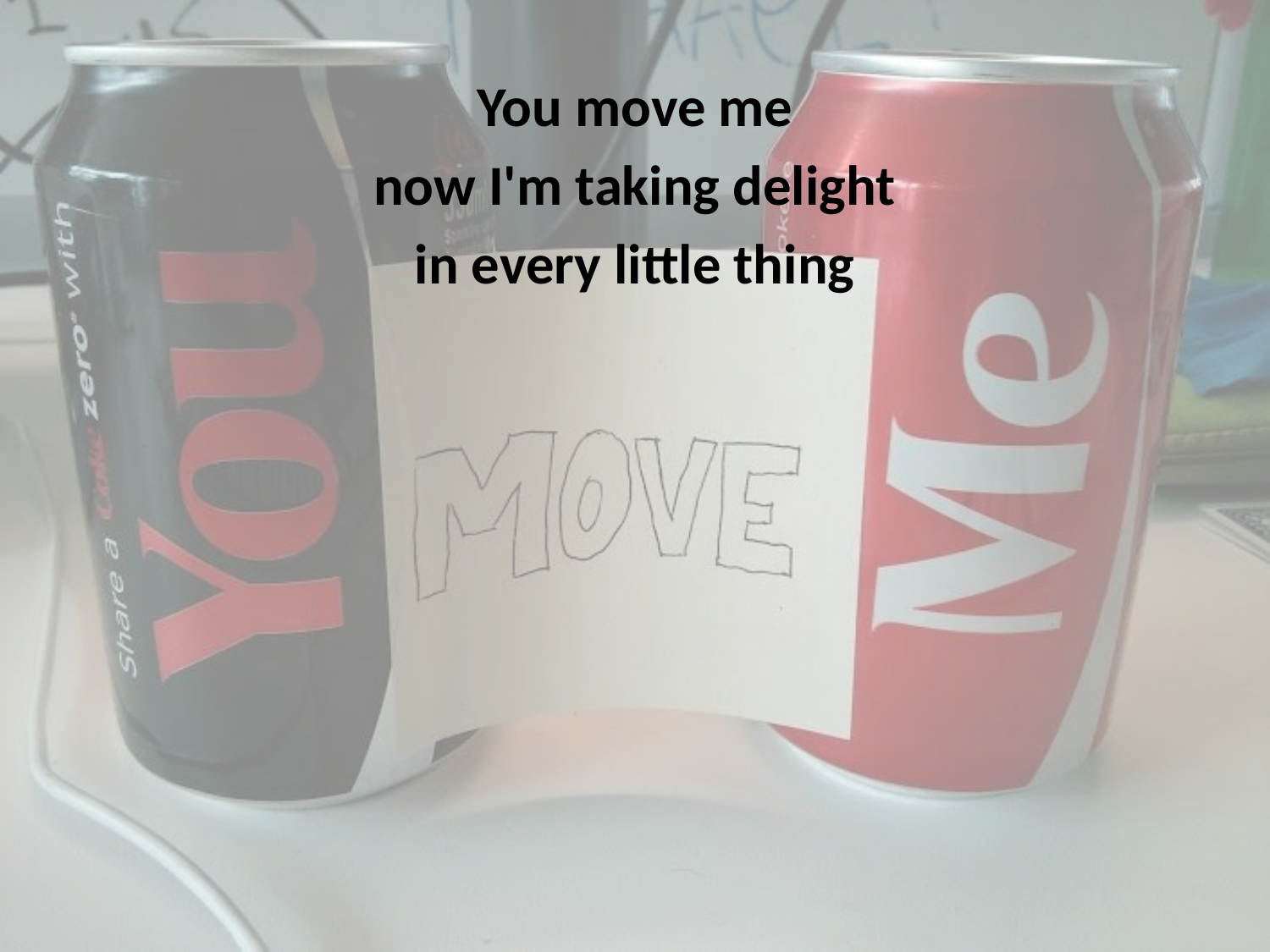

You move me
now I'm taking delight
in every little thing